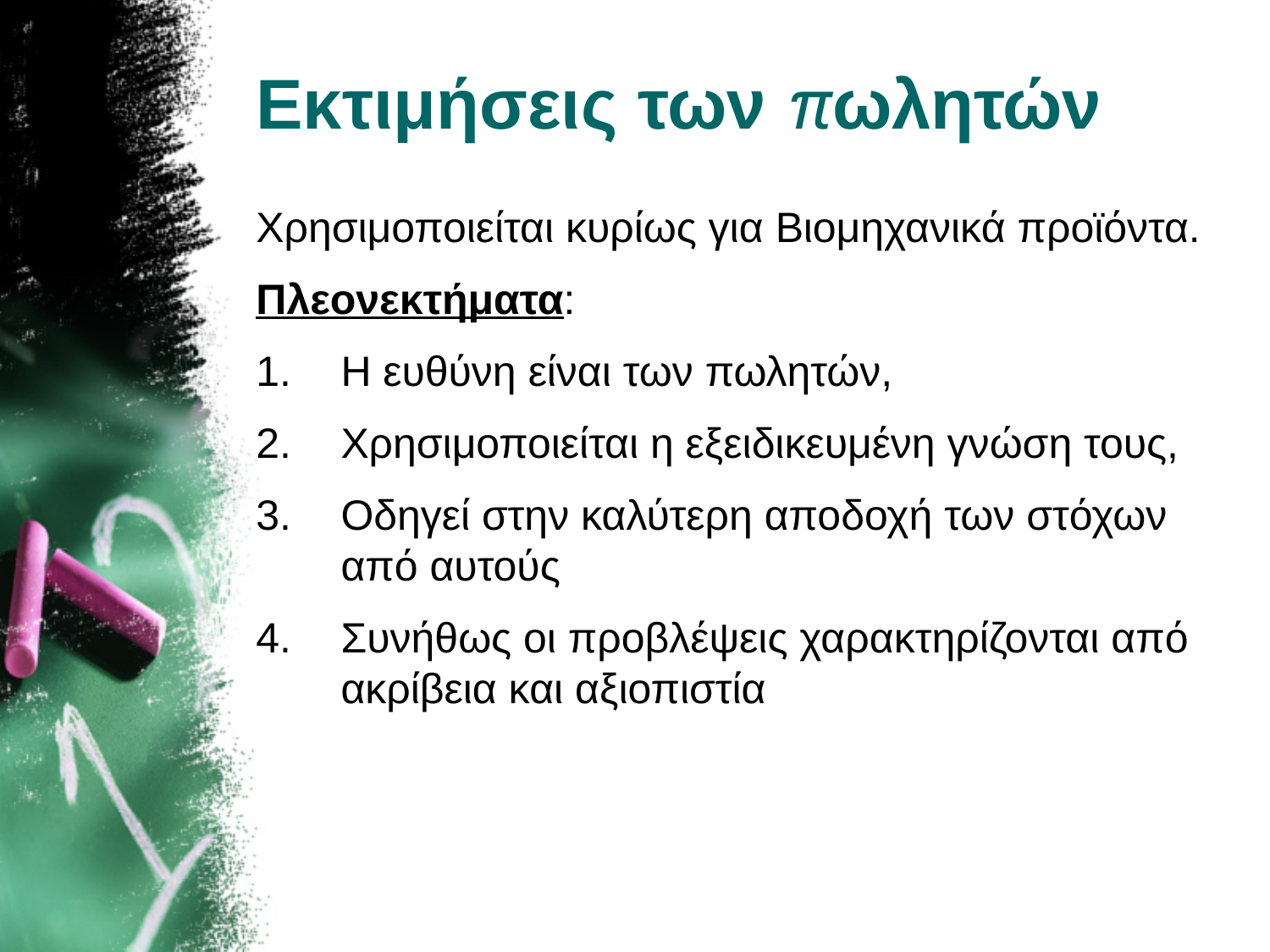

# Εκτιμήσεις των πωλητών
Χρησιμοποιείται κυρίως για Βιομηχανικά προϊόντα.
Πλεονεκτήματα:
Η ευθύνη είναι των πωλητών,
Χρησιμοποιείται η εξειδικευμένη γνώση τους,
Οδηγεί στην καλύτερη αποδοχή των στόχων από αυτούς
Συνήθως οι προβλέψεις χαρακτηρίζονται από ακρίβεια και αξιοπιστία